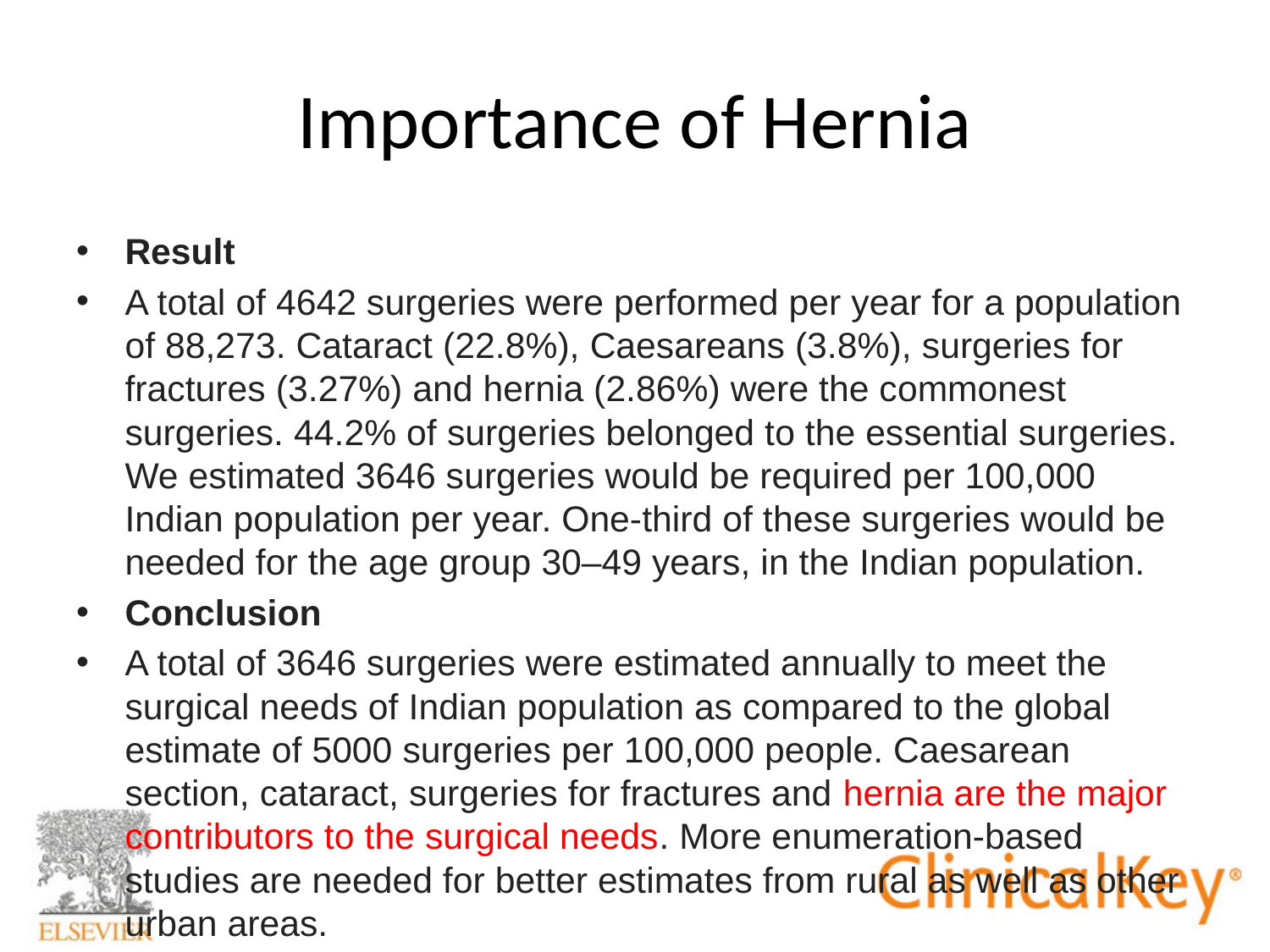

# Importance of Hernia
Result
A total of 4642 surgeries were performed per year for a population of 88,273. Cataract (22.8%), Caesareans (3.8%), surgeries for fractures (3.27%) and hernia (2.86%) were the commonest surgeries. 44.2% of surgeries belonged to the essential surgeries. We estimated 3646 surgeries would be required per 100,000 Indian population per year. One-third of these surgeries would be needed for the age group 30–49 years, in the Indian population.
Conclusion
A total of 3646 surgeries were estimated annually to meet the surgical needs of Indian population as compared to the global estimate of 5000 surgeries per 100,000 people. Caesarean section, cataract, surgeries for fractures and hernia are the major contributors to the surgical needs. More enumeration-based studies are needed for better estimates from rural as well as other urban areas.